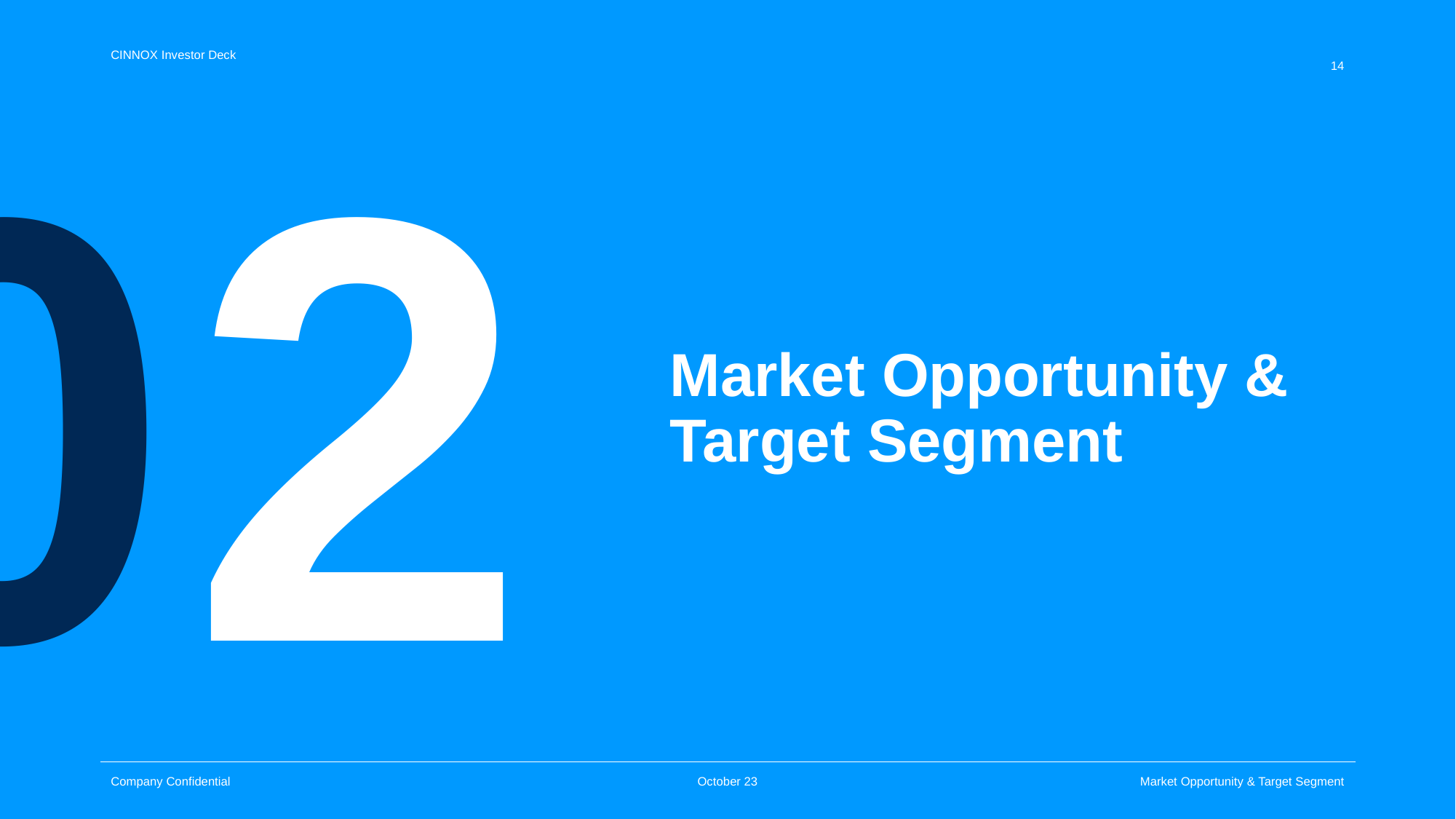

14
0
2
# Market Opportunity & Target Segment
October 23
Market Opportunity & Target Segment